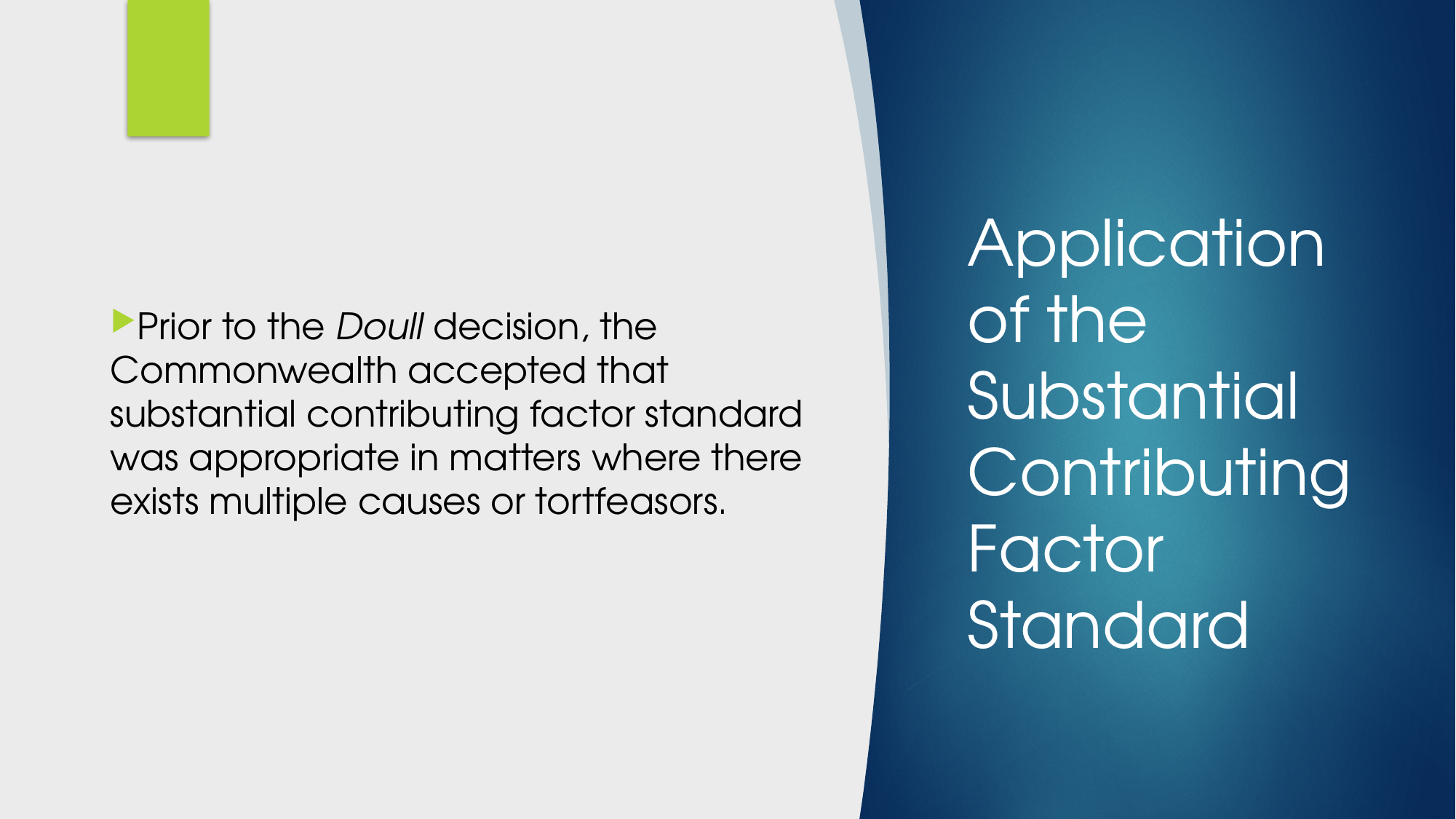

# Application of the Substantial Contributing Factor Standard
Prior to the Doull decision, the Commonwealth accepted that substantial contributing factor standard was appropriate in matters where there exists multiple causes or tortfeasors.